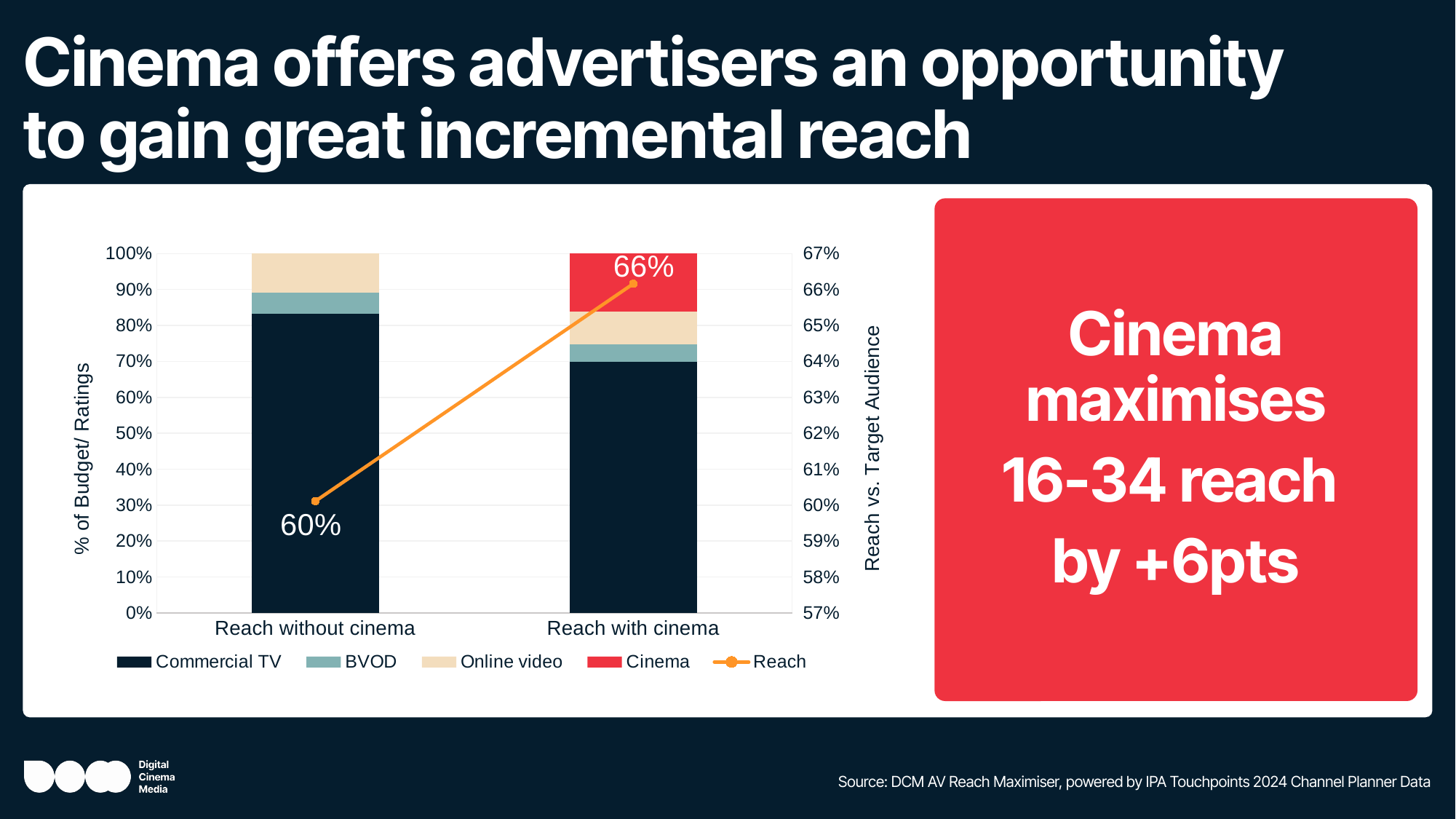

# Cinema offers advertisers an opportunity to gain great incremental reach
Cinema maximises
16-34 reach
by +6pts

### Chart

| Category | Commercial TV | BVOD | Online video | Cinema | Reach |
|---|---|---|---|---|---|
| Reach without cinema | 1635703.59 | 114550.77 | 213644.93 | 0.0 | 0.6011 |
| Reach with cinema | 1363086.32 | 95458.97 | 178037.44 | 313173.0 | 0.6616 |
Source: DCM AV Reach Maximiser, powered by IPA Touchpoints 2024 Channel Planner Data